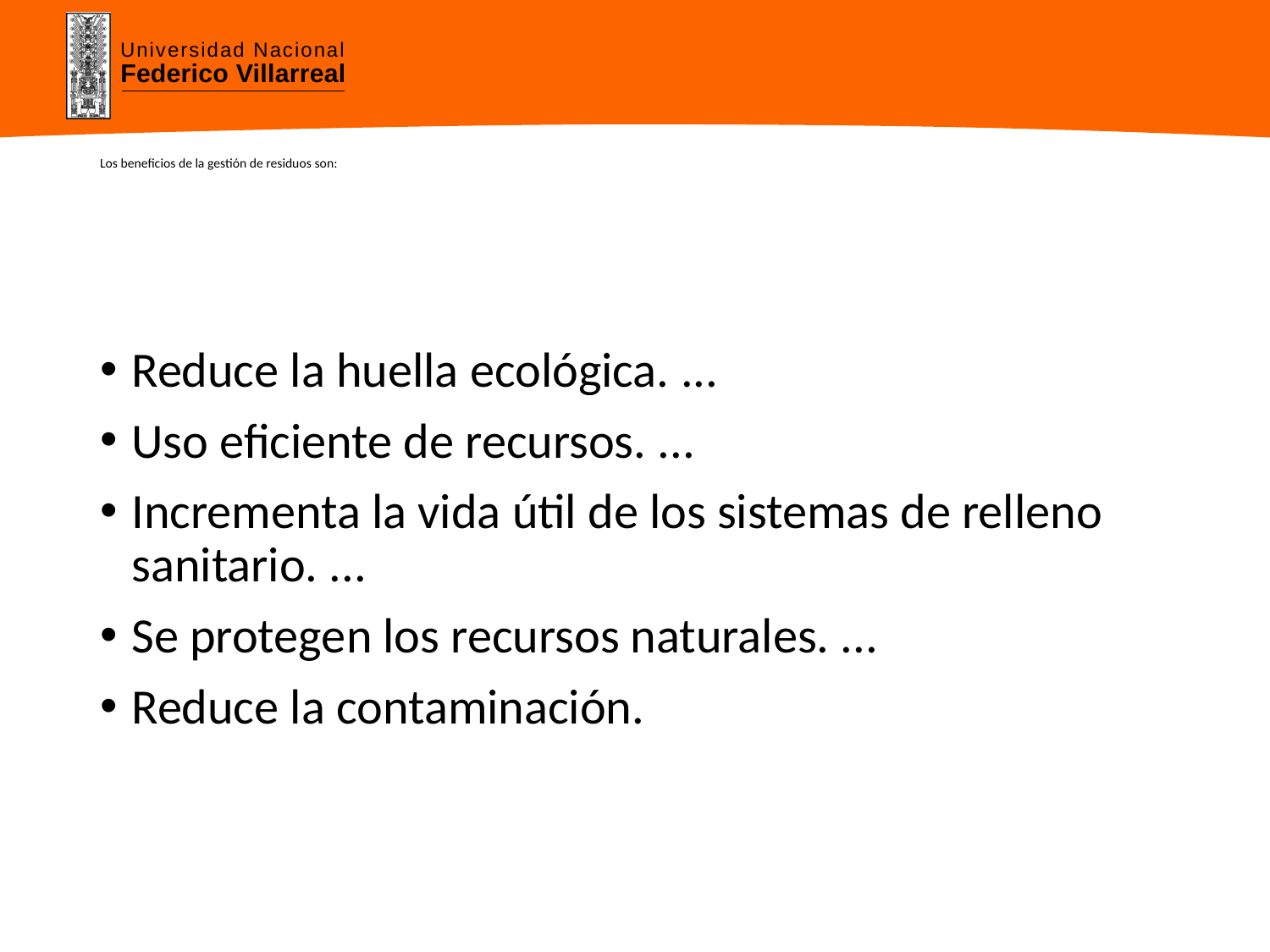

# Los beneficios de la gestión de residuos son:
Reduce la huella ecológica. ...
Uso eficiente de recursos. ...
Incrementa la vida útil de los sistemas de relleno sanitario. ...
Se protegen los recursos naturales. ...
Reduce la contaminación.